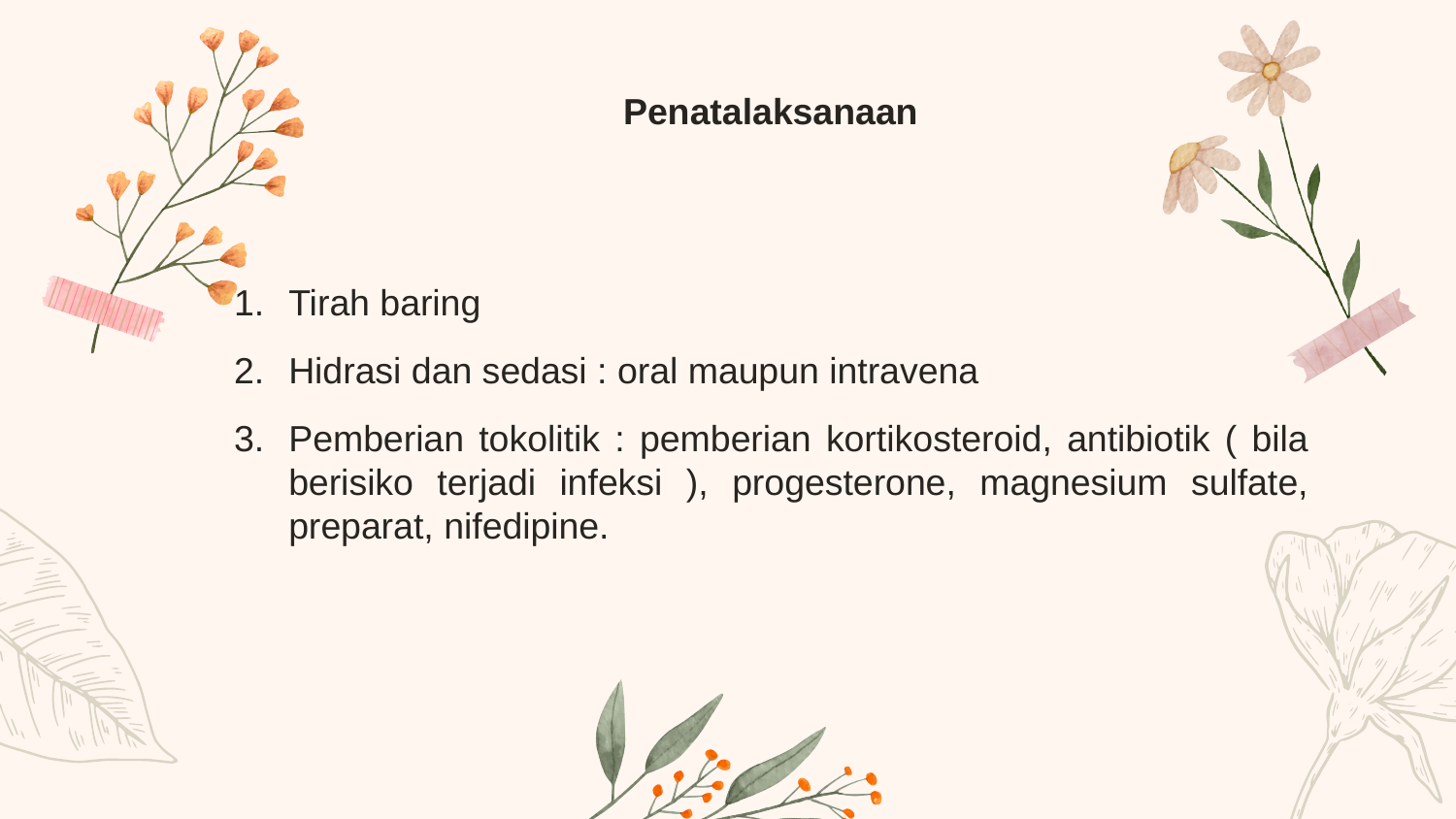

Penatalaksanaan
Tirah baring
Hidrasi dan sedasi : oral maupun intravena
Pemberian tokolitik : pemberian kortikosteroid, antibiotik ( bila berisiko terjadi infeksi ), progesterone, magnesium sulfate, preparat, nifedipine.